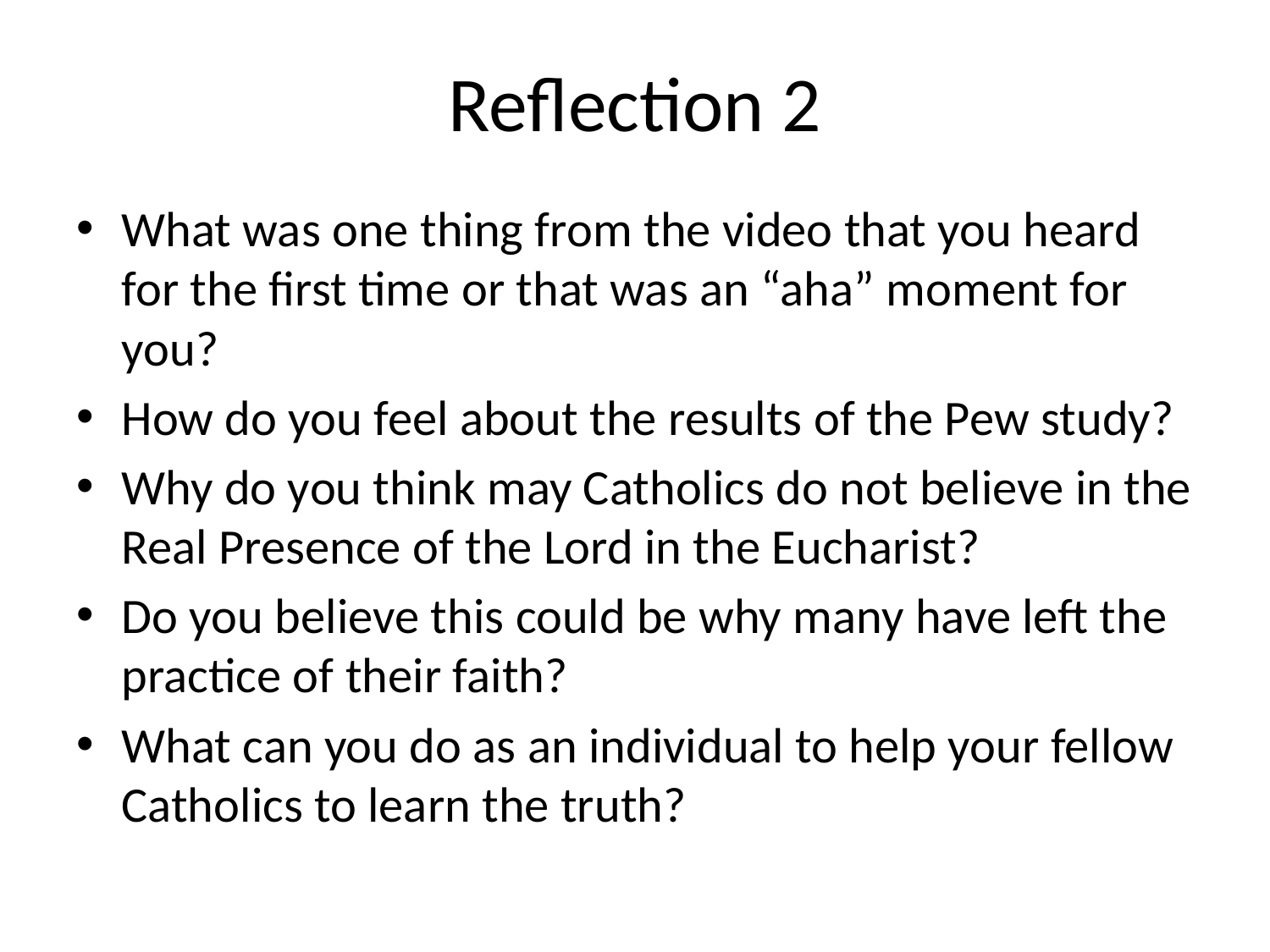

# Reflection 2
What was one thing from the video that you heard for the first time or that was an “aha” moment for you?
How do you feel about the results of the Pew study?
Why do you think may Catholics do not believe in the Real Presence of the Lord in the Eucharist?
Do you believe this could be why many have left the practice of their faith?
What can you do as an individual to help your fellow Catholics to learn the truth?